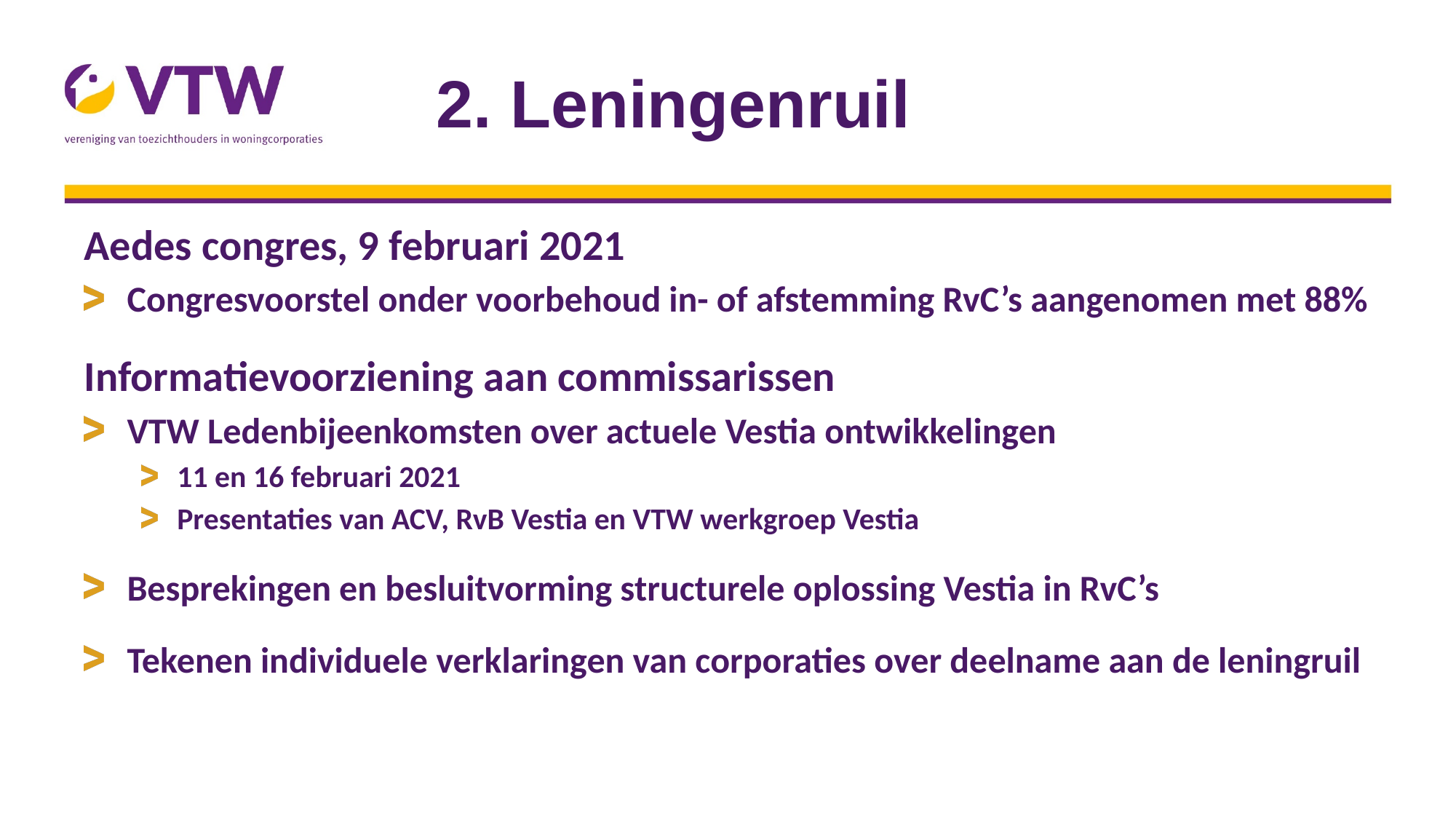

# 2. Leningenruil
Aedes congres, 9 februari 2021
Congresvoorstel onder voorbehoud in- of afstemming RvC’s aangenomen met 88%

Informatievoorziening aan commissarissen
VTW Ledenbijeenkomsten over actuele Vestia ontwikkelingen
11 en 16 februari 2021
Presentaties van ACV, RvB Vestia en VTW werkgroep Vestia

Besprekingen en besluitvorming structurele oplossing Vestia in RvC’s

Tekenen individuele verklaringen van corporaties over deelname aan de leningruil